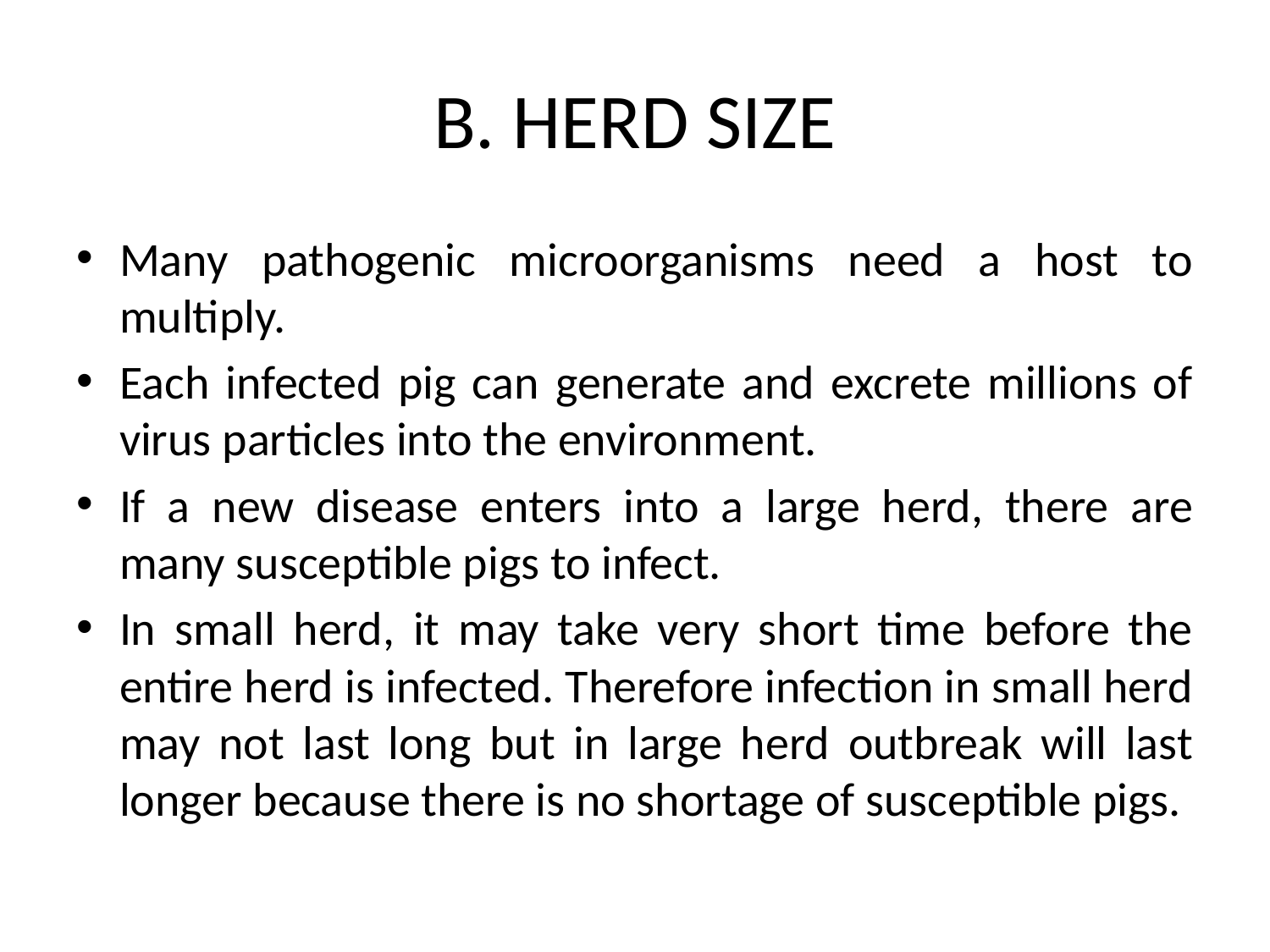

# B. HERD SIZE
Many pathogenic microorganisms need a host to multiply.
Each infected pig can generate and excrete millions of virus particles into the environment.
If a new disease enters into a large herd, there are many susceptible pigs to infect.
In small herd, it may take very short time before the entire herd is infected. Therefore infection in small herd may not last long but in large herd outbreak will last longer because there is no shortage of susceptible pigs.